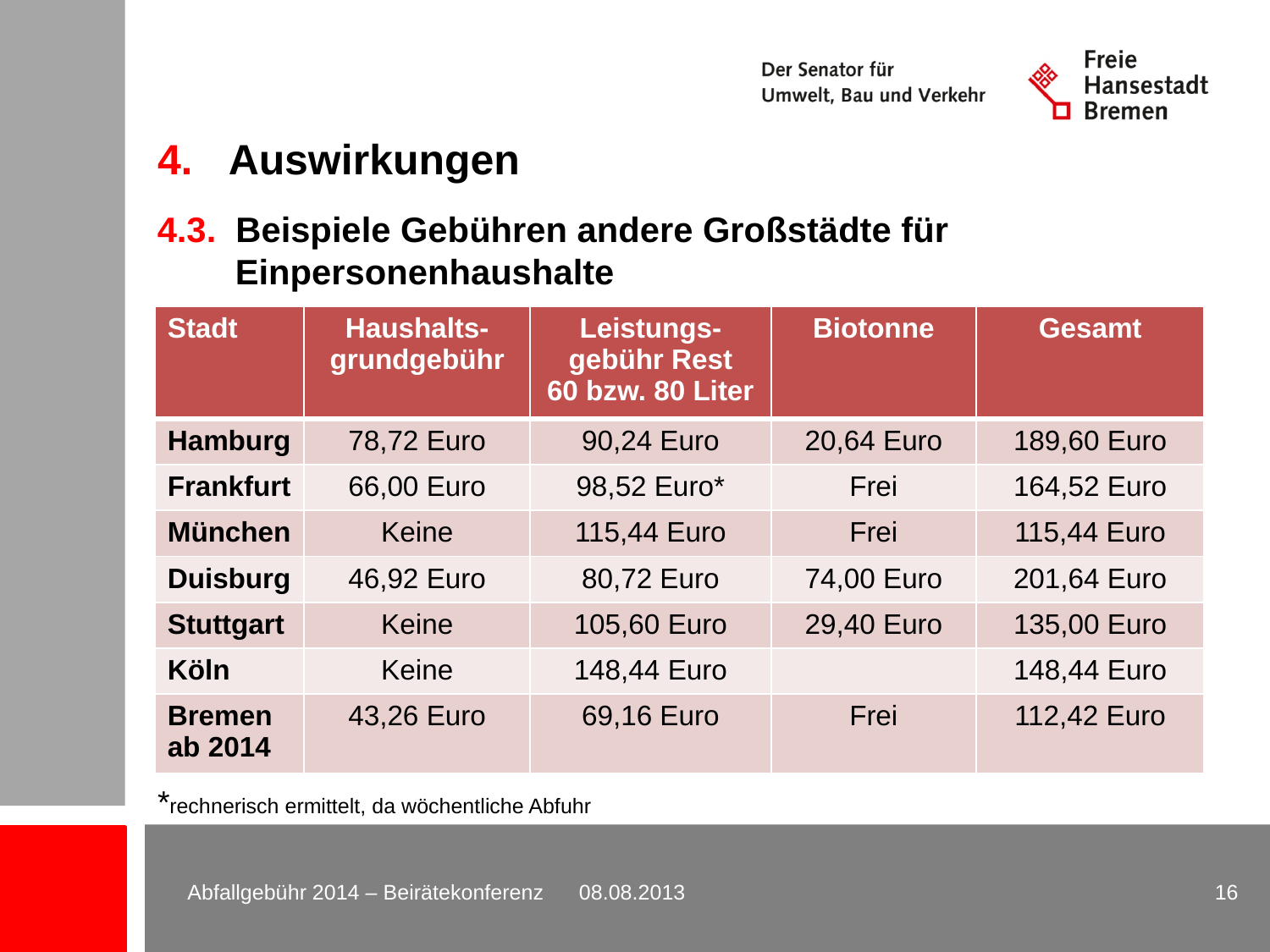

4.   Auswirkungen

4.3.  Beispiele Gebühren andere Großstädte für
        Einpersonenhaushalte
| Stadt | Haushalts-grundgebühr | Leistungs-gebühr Rest 60 bzw. 80 Liter | Biotonne | Gesamt |
| --- | --- | --- | --- | --- |
| Hamburg | 78,72 Euro | 90,24 Euro | 20,64 Euro | 189,60 Euro |
| Frankfurt | 66,00 Euro | 98,52 Euro\* | Frei | 164,52 Euro |
| München | Keine | 115,44 Euro | Frei | 115,44 Euro |
| Duisburg | 46,92 Euro | 80,72 Euro | 74,00 Euro | 201,64 Euro |
| Stuttgart | Keine | 105,60 Euro | 29,40 Euro | 135,00 Euro |
| Köln | Keine | 148,44 Euro |  | 148,44 Euro |
| Bremen ab 2014 | 43,26 Euro | 69,16 Euro | Frei | 112,42 Euro |

*rechnerisch ermittelt, da wöchentliche Abfuhr
Abfallgebühr 2014 – Beirätekonferenz      08.08.2013
16